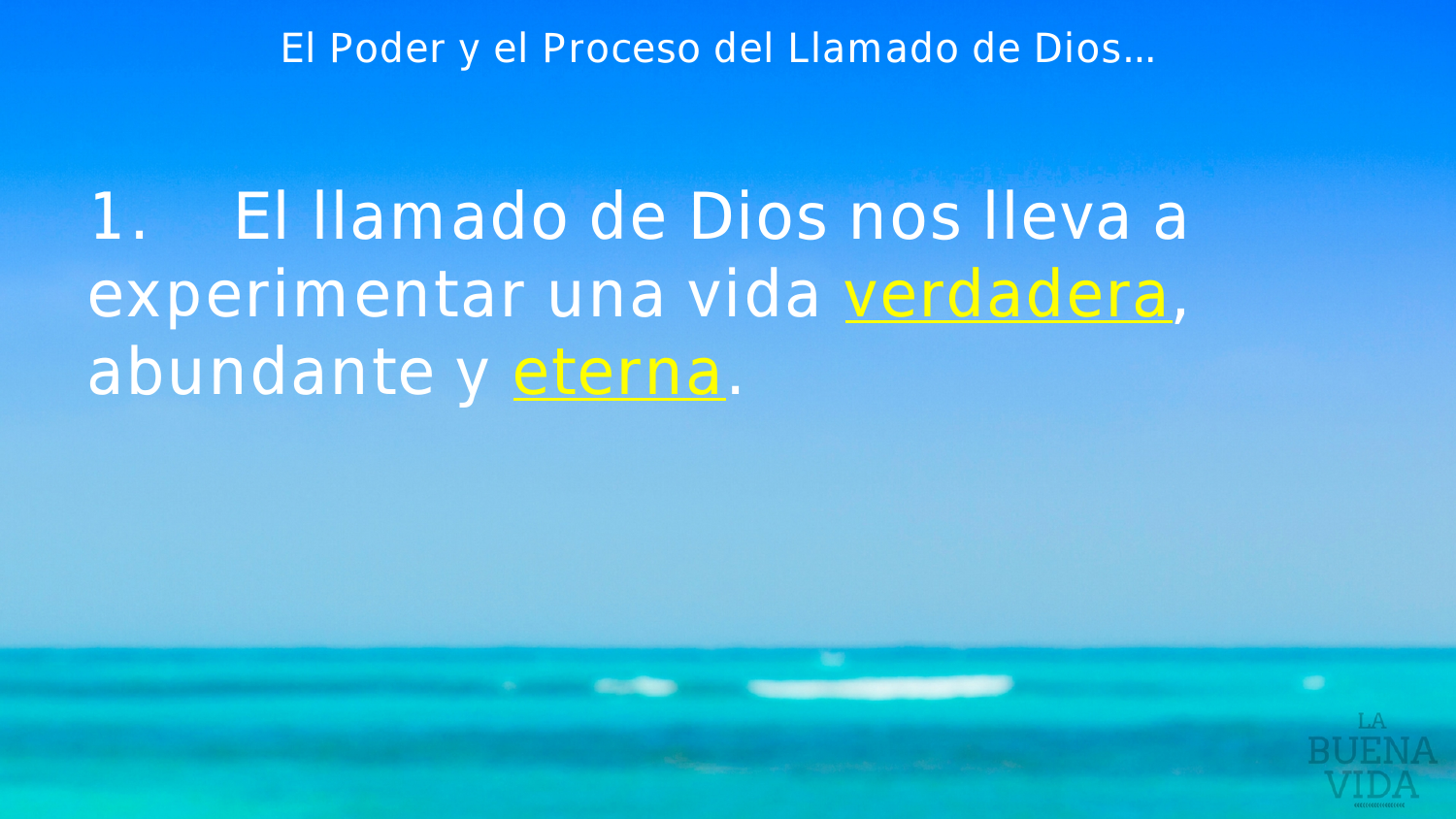

El Poder y el Proceso del Llamado de Dios…

1. 	El llamado de Dios nos lleva a 	experimentar una vida verdadera, 	abundante y eterna.